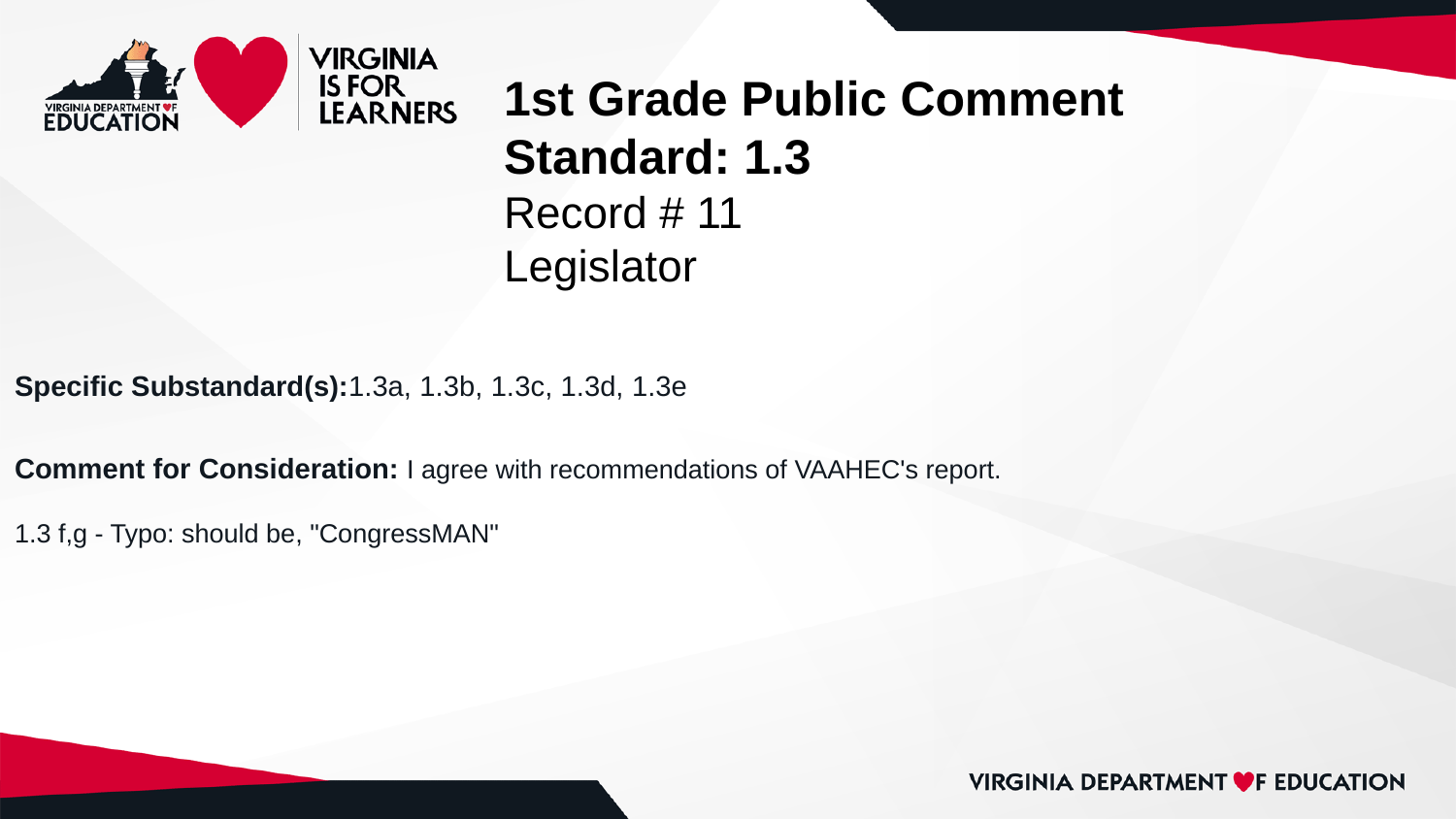

# 1st Grade Public Comment
Standard: 1.3
Record # 11
Legislator

Specific Substandard(s):1.3a, 1.3b, 1.3c, 1.3d, 1.3e

Comment for Consideration: I agree with recommendations of VAAHEC's report.

1.3 f,g - Typo: should be, "CongressMAN"